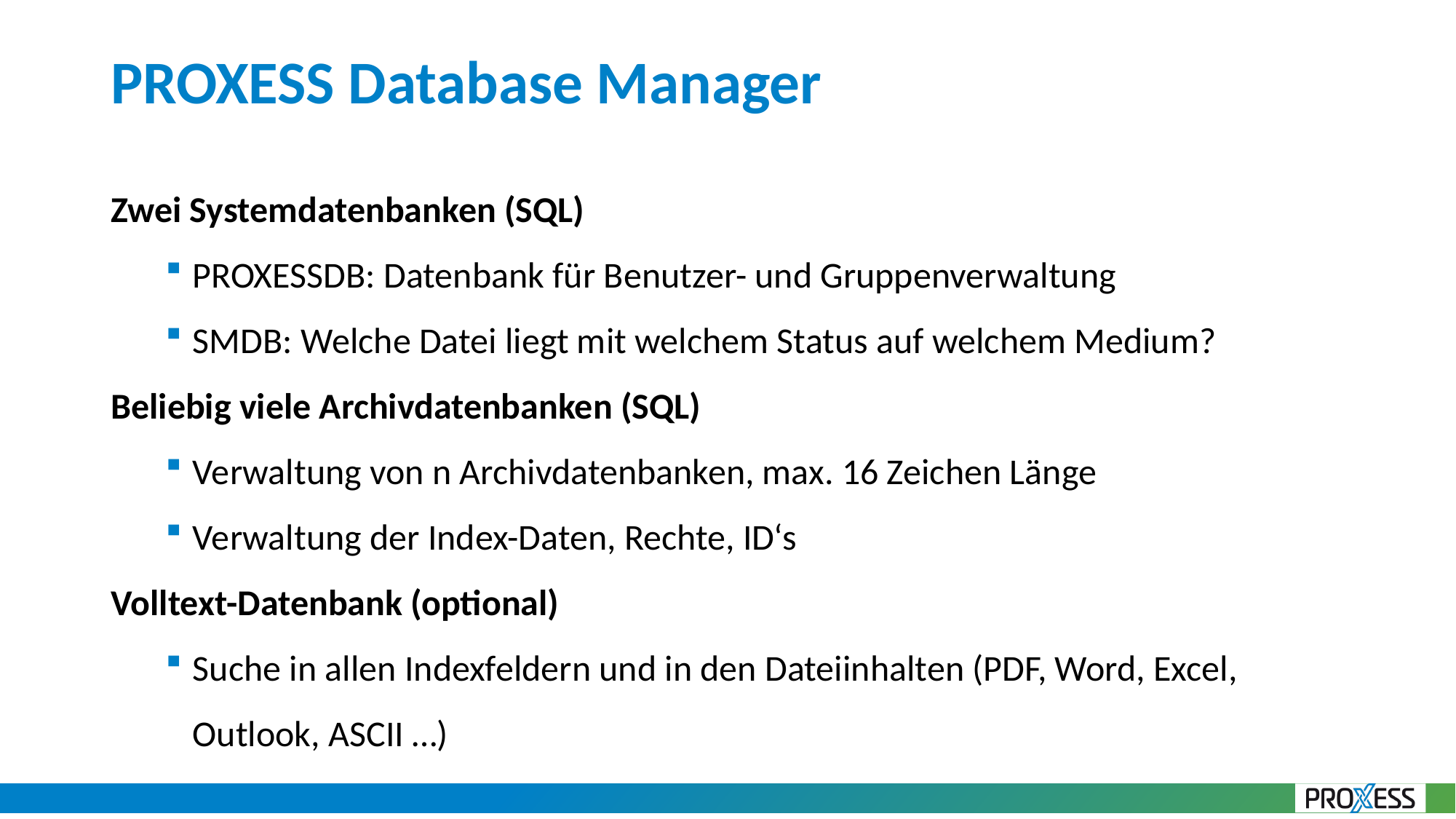

# PROXESS Database Manager
Zwei Systemdatenbanken (SQL)
PROXESSDB: Datenbank für Benutzer- und Gruppenverwaltung
SMDB: Welche Datei liegt mit welchem Status auf welchem Medium?
Beliebig viele Archivdatenbanken (SQL)
Verwaltung von n Archivdatenbanken, max. 16 Zeichen Länge
Verwaltung der Index-Daten, Rechte, ID‘s
Volltext-Datenbank (optional)
Suche in allen Indexfeldern und in den Dateiinhalten (PDF, Word, Excel, Outlook, ASCII …)